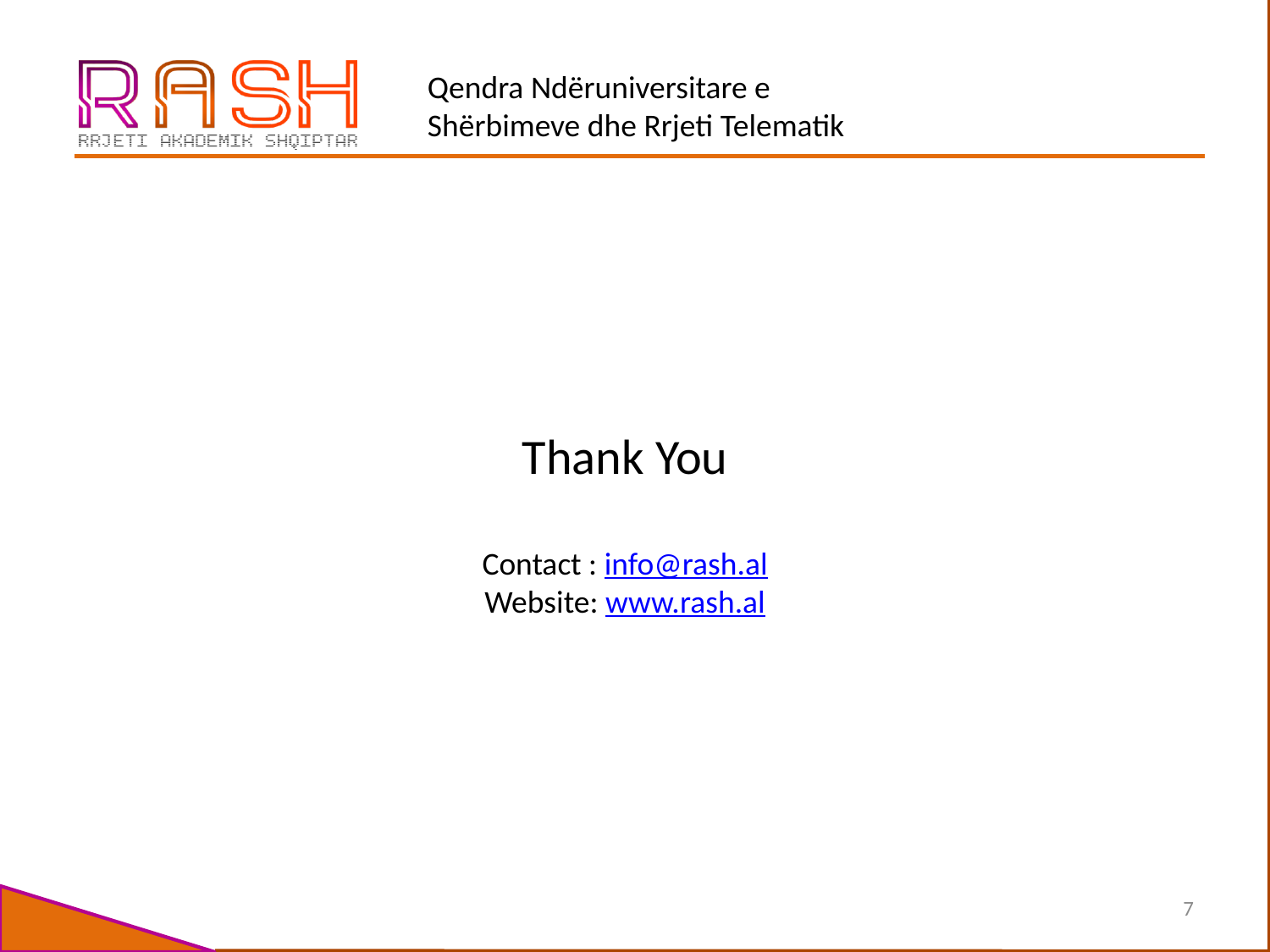

Thank You

Contact : info@rash.al
Website: www.rash.al

7